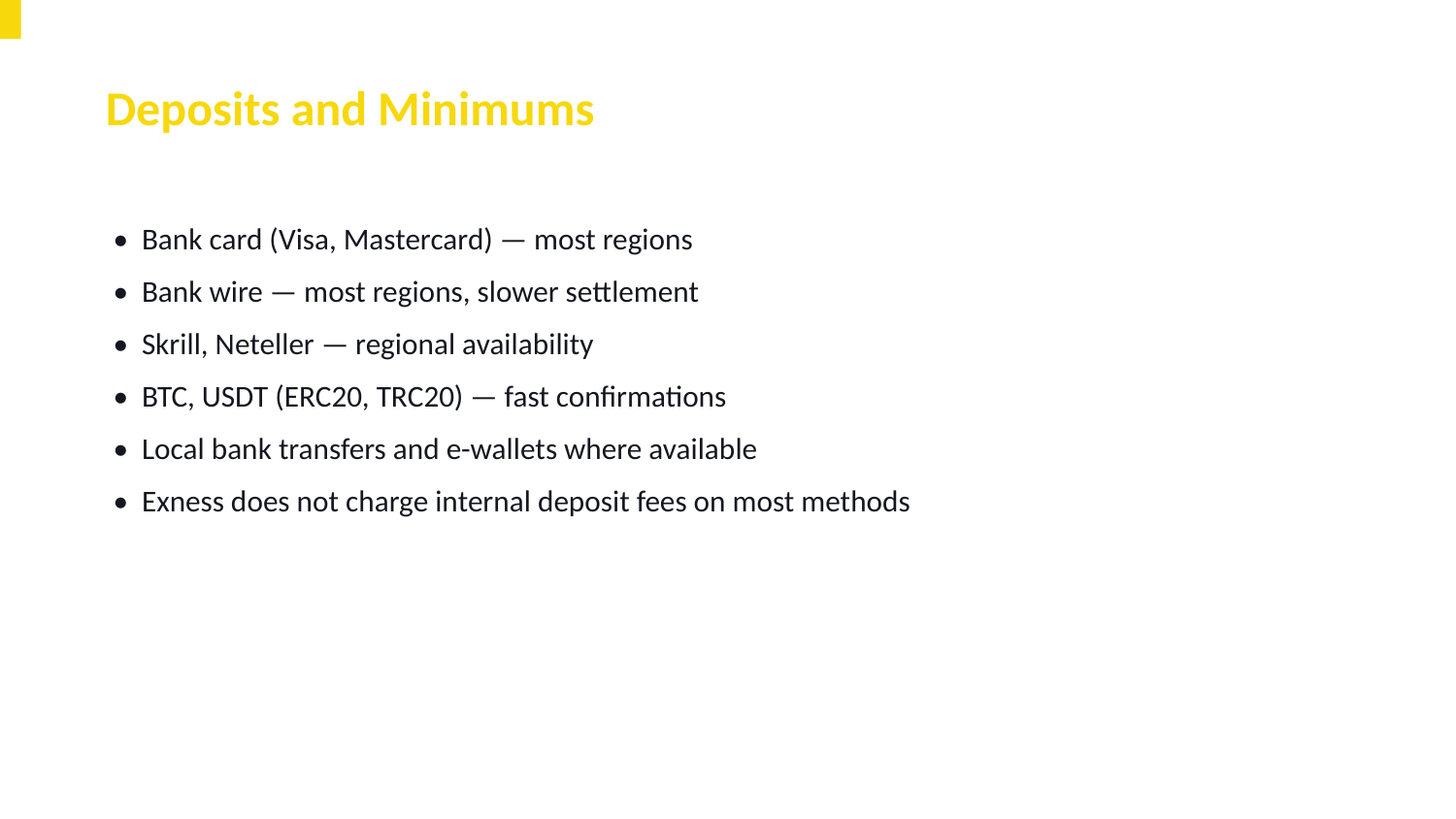

Deposits and Minimums
•  Bank card (Visa, Mastercard) — most regions
•  Bank wire — most regions, slower settlement
•  Skrill, Neteller — regional availability
•  BTC, USDT (ERC20, TRC20) — fast confirmations
•  Local bank transfers and e-wallets where available
•  Exness does not charge internal deposit fees on most methods